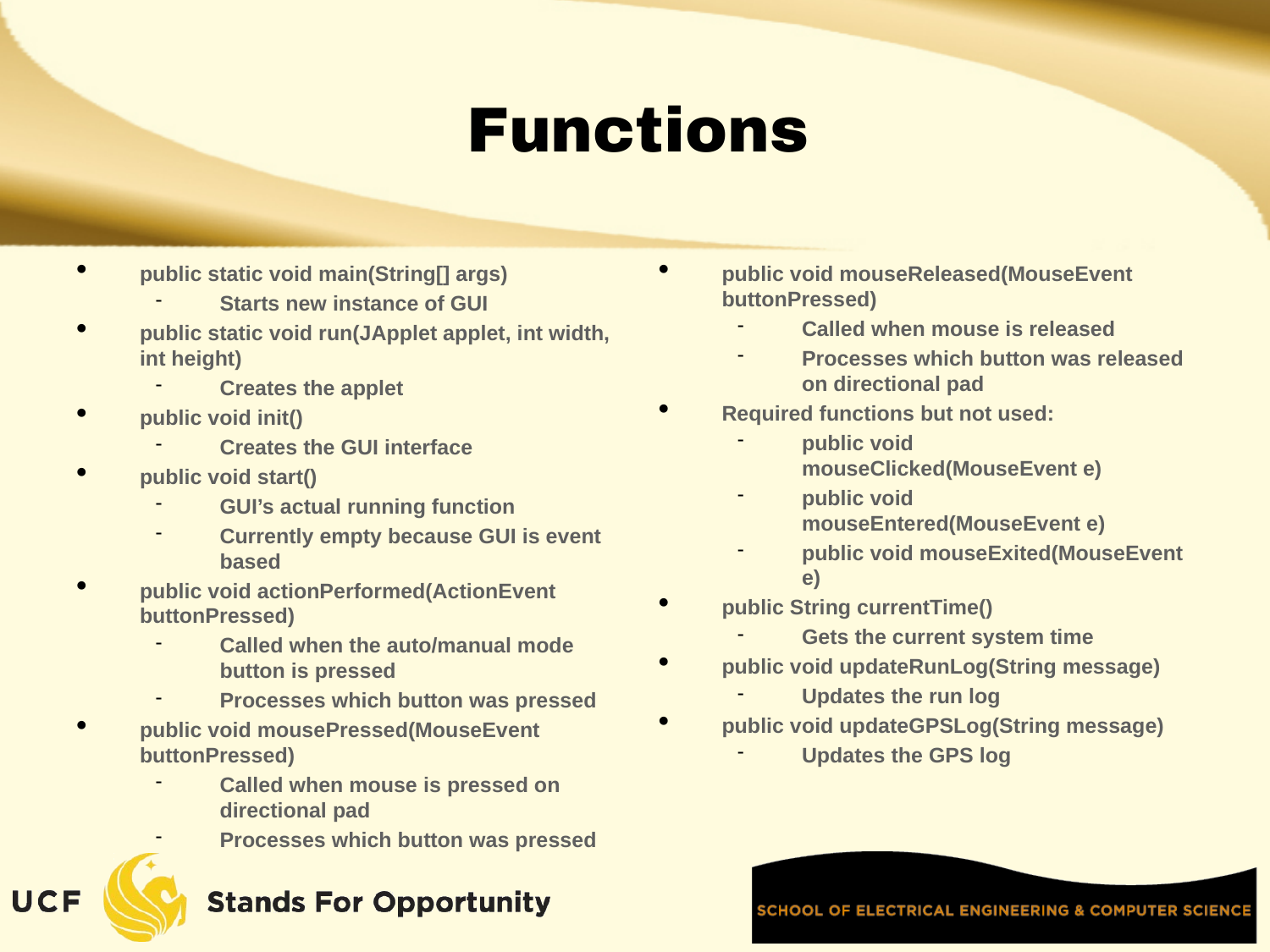

# Functions
public static void main(String[] args)
Starts new instance of GUI
public static void run(JApplet applet, int width, int height)
Creates the applet
public void init()
Creates the GUI interface
public void start()
GUI’s actual running function
Currently empty because GUI is event based
public void actionPerformed(ActionEvent buttonPressed)
Called when the auto/manual mode button is pressed
Processes which button was pressed
public void mousePressed(MouseEvent buttonPressed)
Called when mouse is pressed on directional pad
Processes which button was pressed
public void mouseReleased(MouseEvent buttonPressed)
Called when mouse is released
Processes which button was released on directional pad
Required functions but not used:
public void mouseClicked(MouseEvent e)
public void mouseEntered(MouseEvent e)
public void mouseExited(MouseEvent e)
public String currentTime()
Gets the current system time
public void updateRunLog(String message)
Updates the run log
public void updateGPSLog(String message)
Updates the GPS log